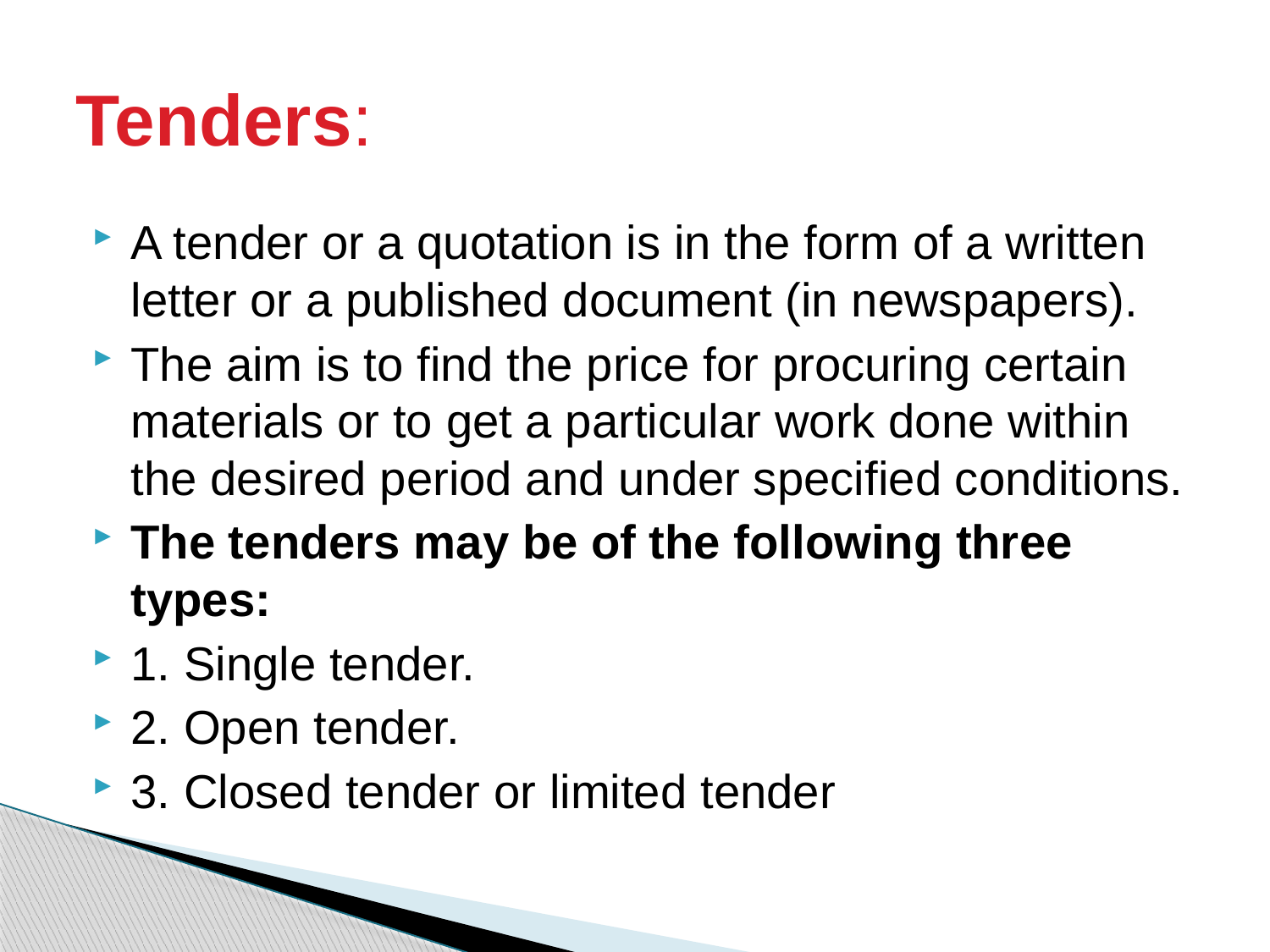

# Tenders:
A tender or a quotation is in the form of a written letter or a published document (in newspapers).
The aim is to find the price for procuring certain materials or to get a particular work done within the desired period and under specified conditions.
The tenders may be of the following three types:
1. Single tender.
2. Open tender.
3. Closed tender or limited tender